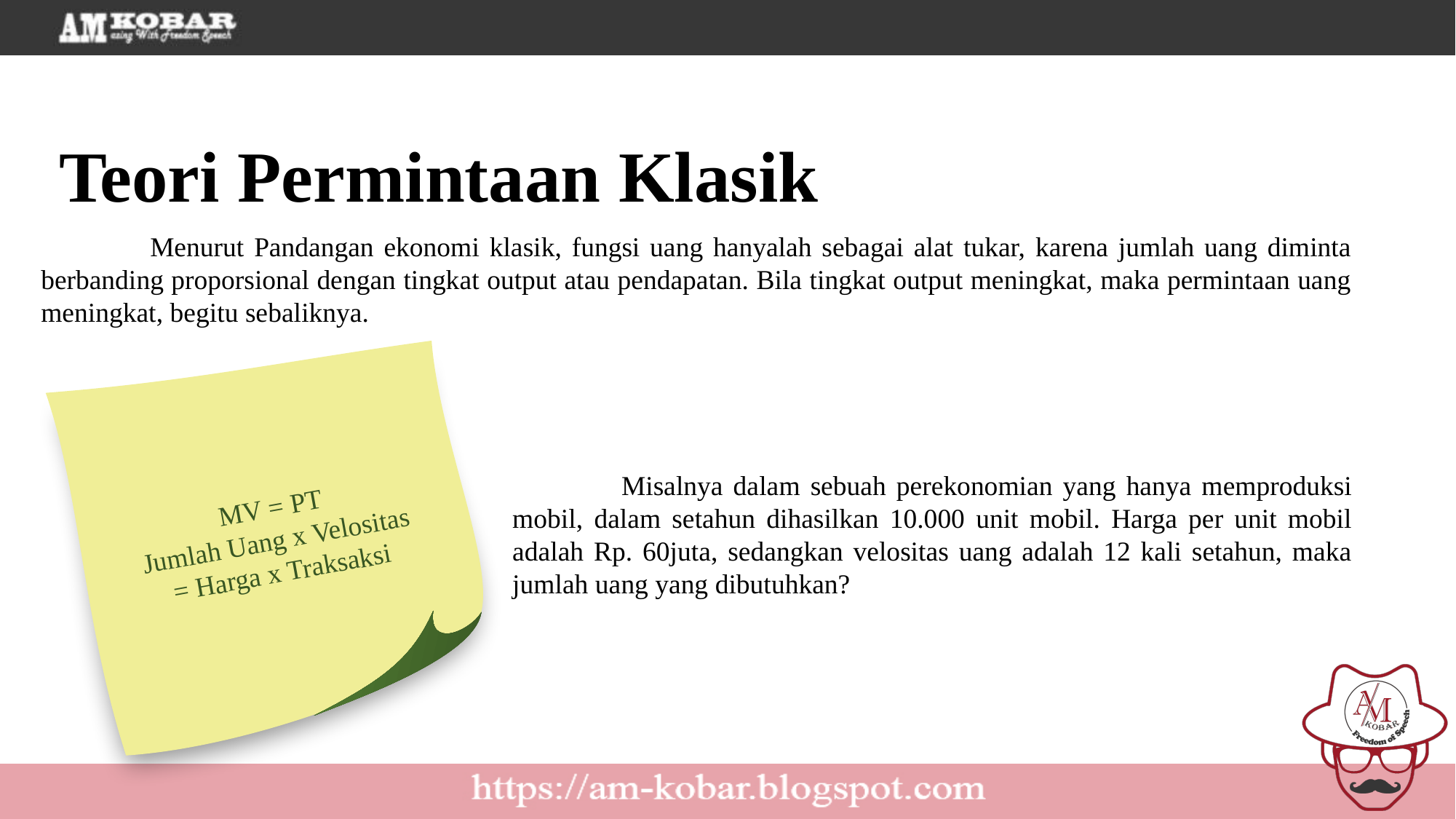

Teori Permintaan Klasik
	Menurut Pandangan ekonomi klasik, fungsi uang hanyalah sebagai alat tukar, karena jumlah uang diminta berbanding proporsional dengan tingkat output atau pendapatan. Bila tingkat output meningkat, maka permintaan uang meningkat, begitu sebaliknya.

	Misalnya dalam sebuah perekonomian yang hanya memproduksi mobil, dalam setahun dihasilkan 10.000 unit mobil. Harga per unit mobil adalah Rp. 60juta, sedangkan velositas uang adalah 12 kali setahun, maka jumlah uang yang dibutuhkan?
MV = PT
Jumlah Uang x Velositas = Harga x Traksaksi